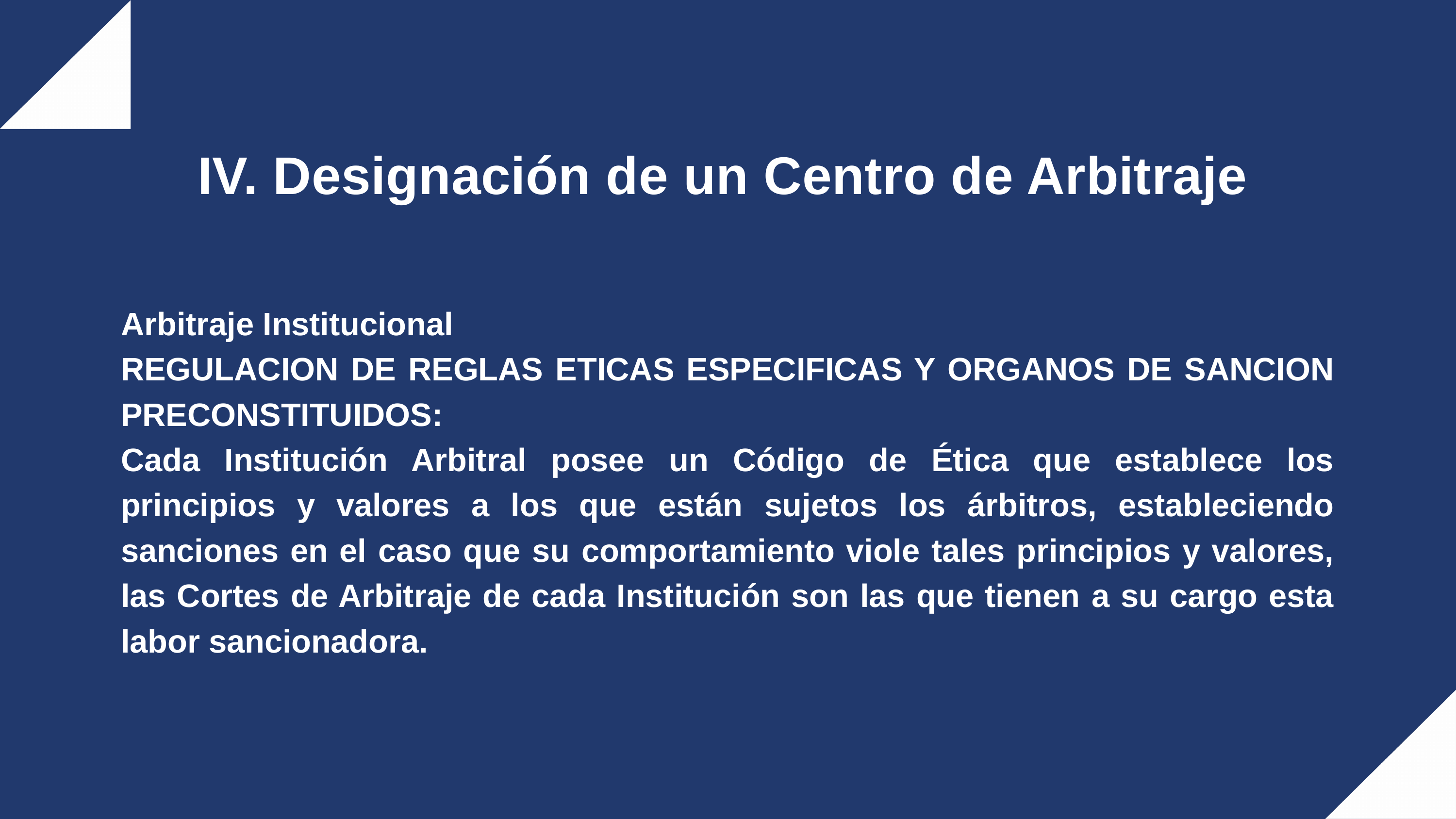

IV. Designación de un Centro de Arbitraje
Arbitraje Institucional
REGULACION DE REGLAS ETICAS ESPECIFICAS Y ORGANOS DE SANCION PRECONSTITUIDOS:
Cada Institución Arbitral posee un Código de Ética que establece los principios y valores a los que están sujetos los árbitros, estableciendo sanciones en el caso que su comportamiento viole tales principios y valores, las Cortes de Arbitraje de cada Institución son las que tienen a su cargo esta labor sancionadora.